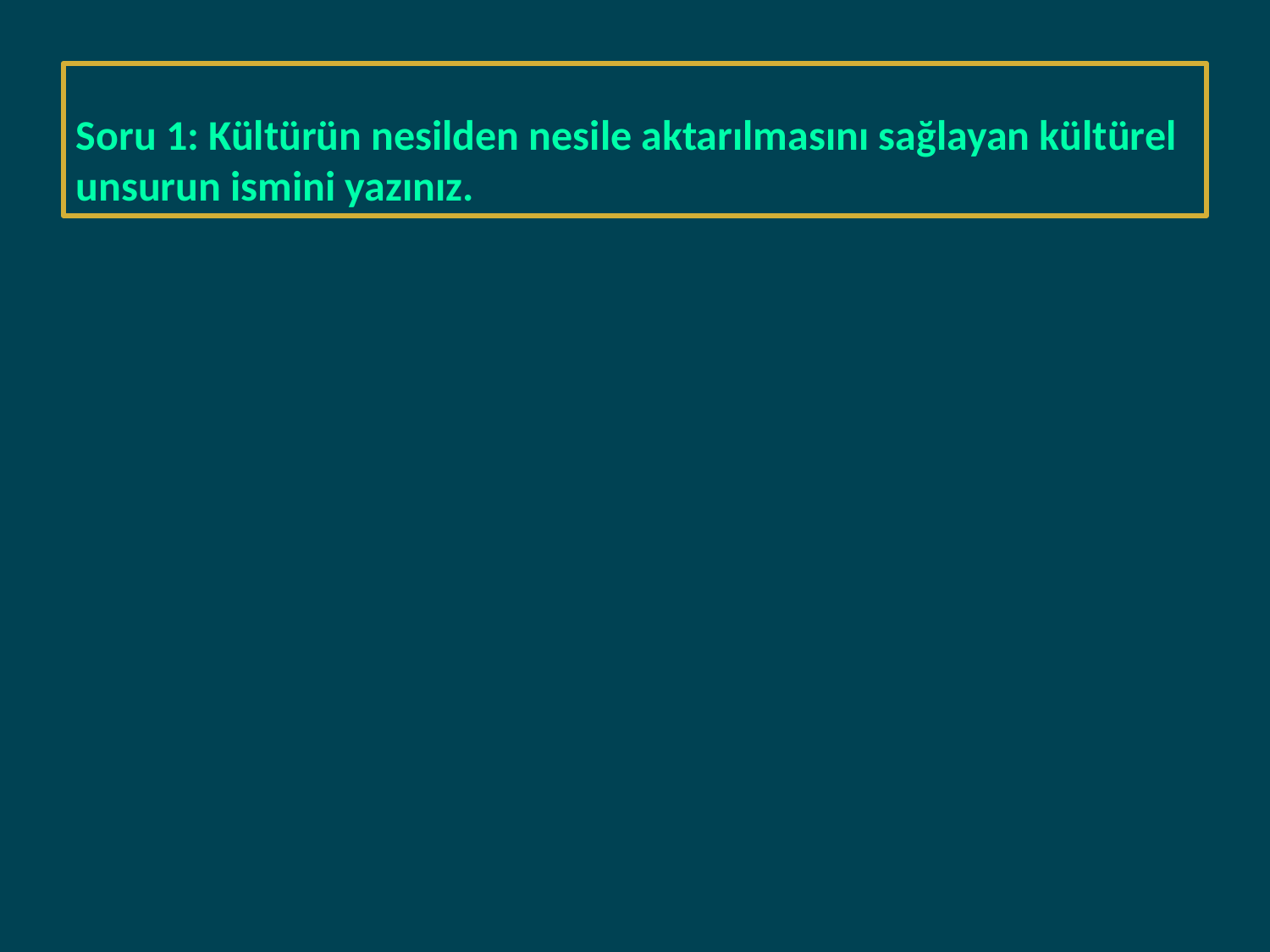

#

Soru 1: Kültürün nesilden nesile aktarılmasını sağlayan kültürel unsurun ismini yazınız.